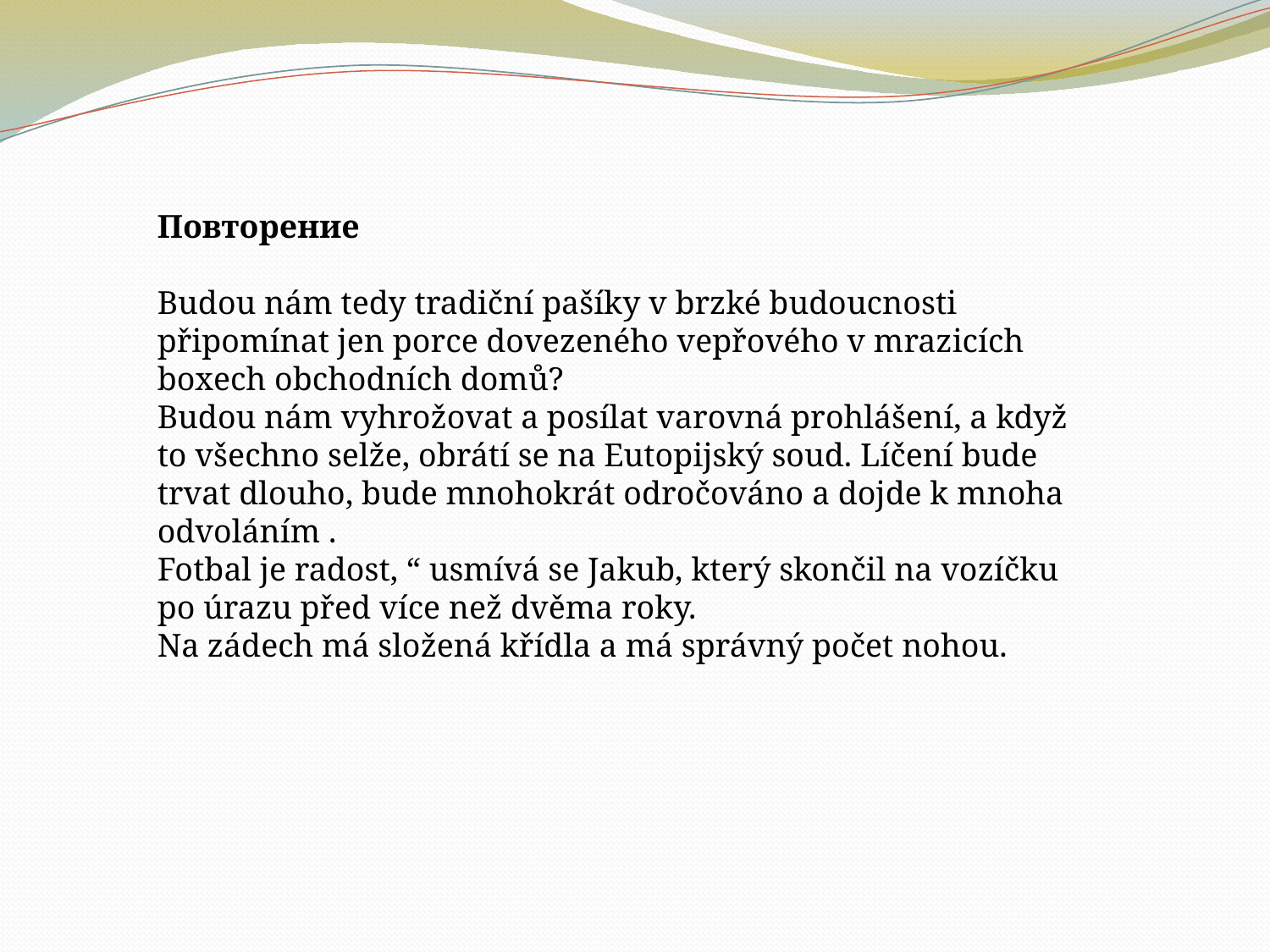

Повторение

Budou nám tedy tradiční pašíky v brzké budoucnosti připomínat jen porce dovezeného vepřového v mrazicích boxech obchodních domů?
Budou nám vyhrožovat a posílat varovná prohlášení, a když to všechno selže, obrátí se na Eutopijský soud. Líčení bude trvat dlouho, bude mnohokrát odročováno a dojde k mnoha odvoláním .
Fotbal je radost, “ usmívá se Jakub, který skončil na vozíčku po úrazu před více než dvěma roky.
Na zádech má složená křídla a má správný počet nohou.